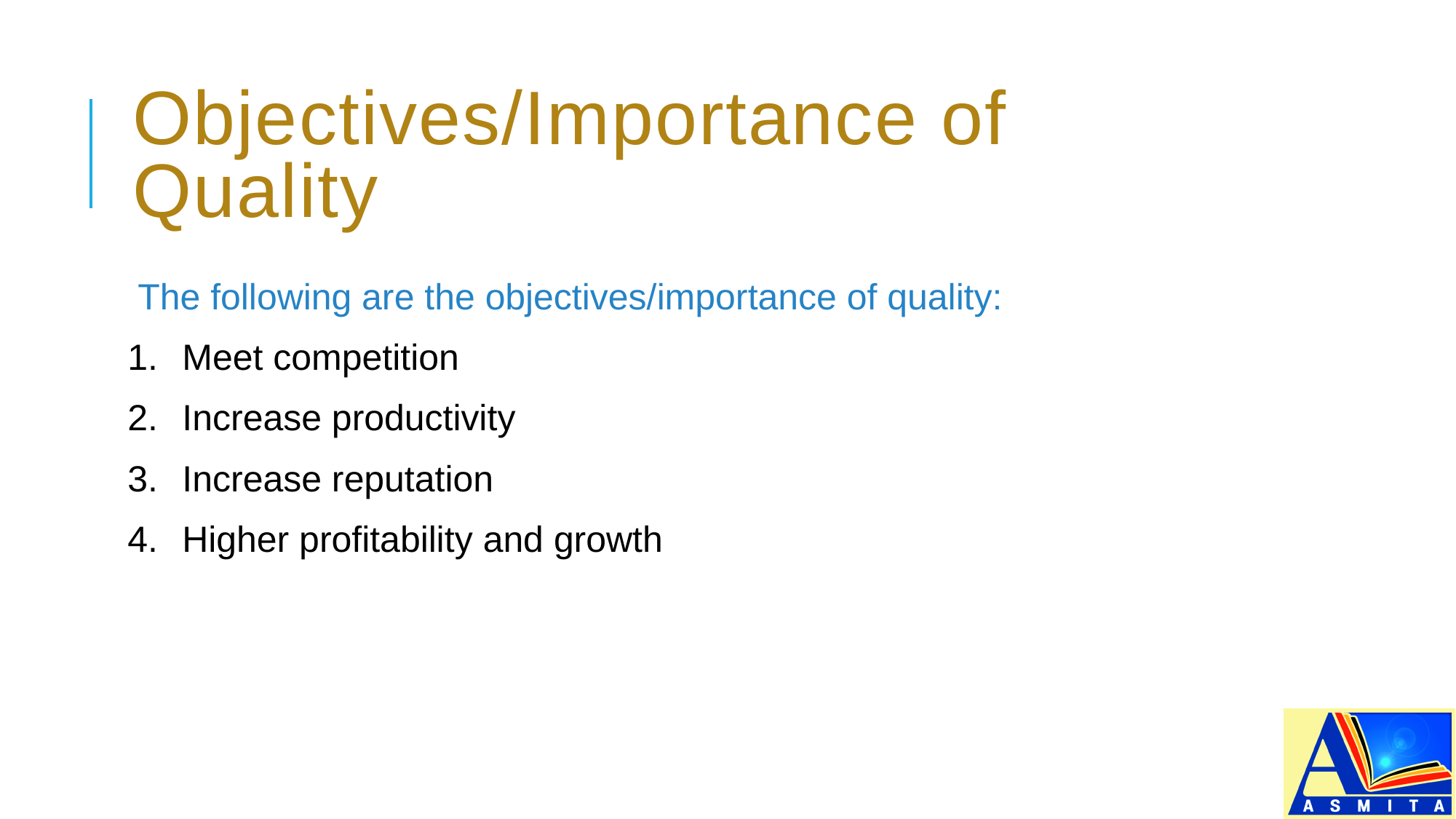

# Objectives/Importance of Quality
The following are the objectives/importance of quality:
1.	Meet competition
2.	Increase productivity
3.	Increase reputation
4.	Higher profitability and growth